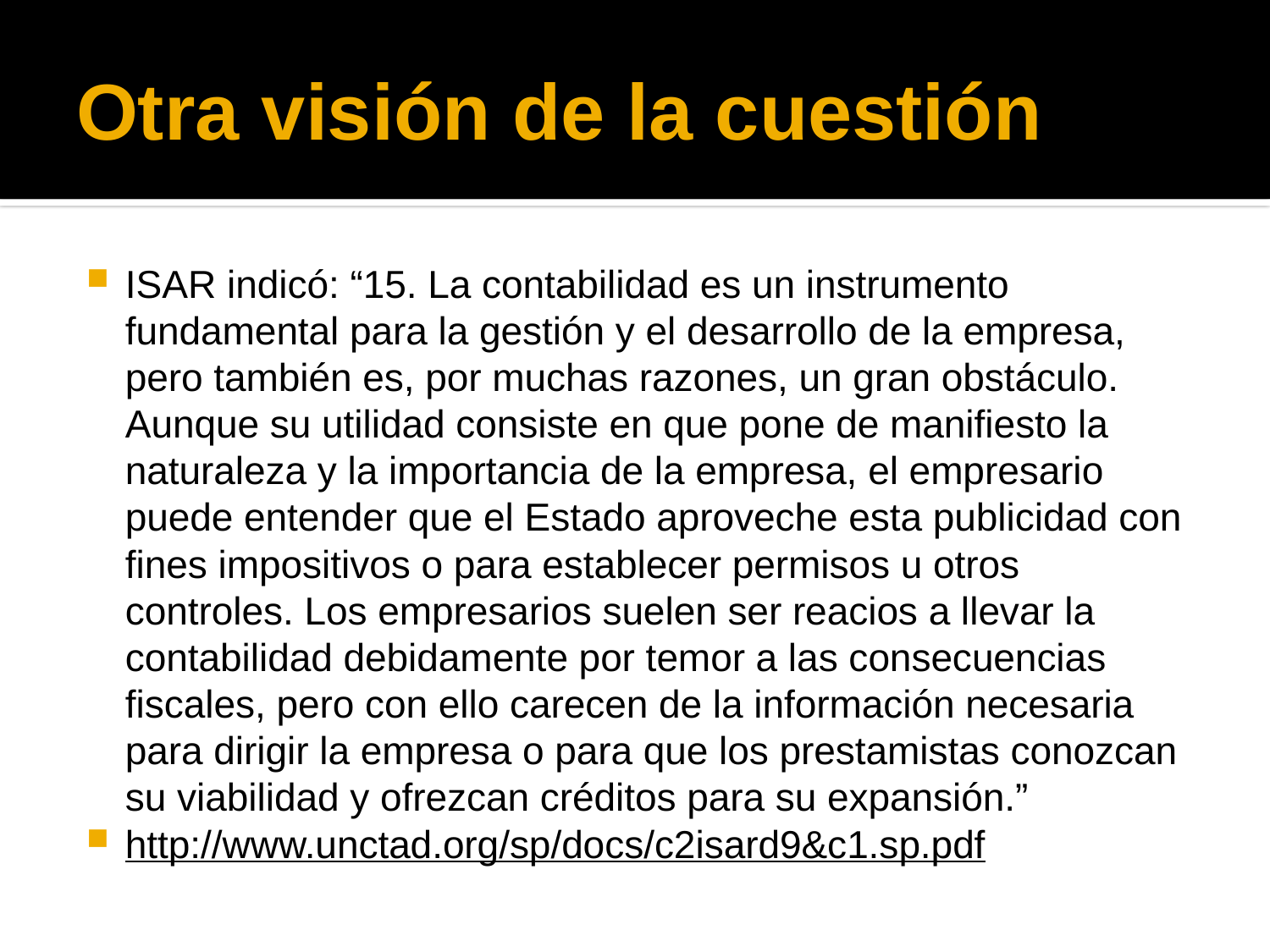

# Otra visión de la cuestión
ISAR indicó: “15. La contabilidad es un instrumento fundamental para la gestión y el desarrollo de la empresa, pero también es, por muchas razones, un gran obstáculo. Aunque su utilidad consiste en que pone de manifiesto la naturaleza y la importancia de la empresa, el empresario puede entender que el Estado aproveche esta publicidad con fines impositivos o para establecer permisos u otros controles. Los empresarios suelen ser reacios a llevar la contabilidad debidamente por temor a las consecuencias fiscales, pero con ello carecen de la información necesaria para dirigir la empresa o para que los prestamistas conozcan su viabilidad y ofrezcan créditos para su expansión.”
http://www.unctad.org/sp/docs/c2isard9&c1.sp.pdf